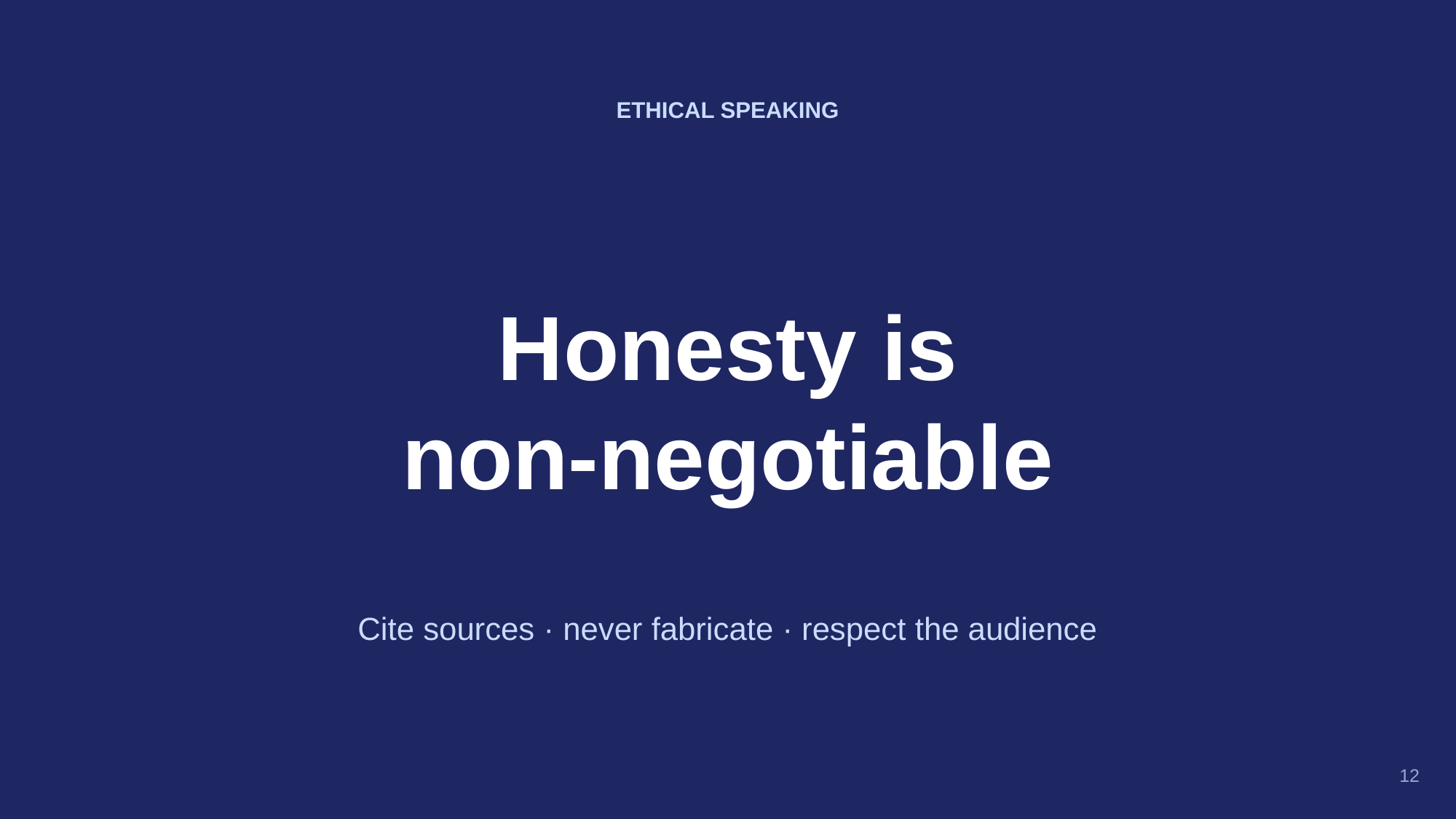

ETHICAL SPEAKING
Honesty is
non-negotiable
Cite sources · never fabricate · respect the audience
12